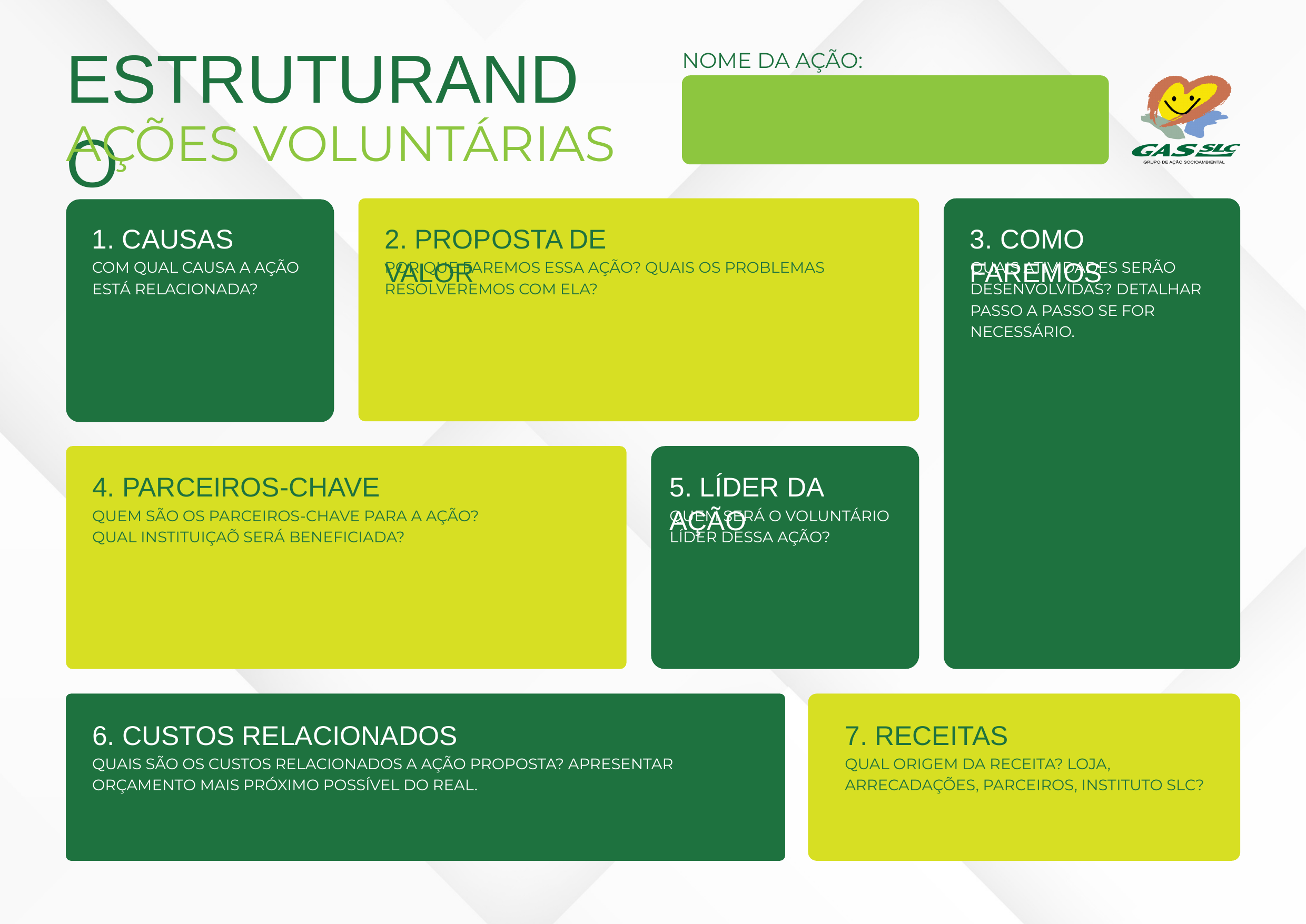

ESTRUTURANDO
NOME DA AÇÃO:

AÇÕES VOLUNTÁRIAS

1. CAUSAS
2. PROPOSTA DE VALOR
3. COMO FAREMOS
COM QUAL CAUSA A AÇÃO ESTÁ RELACIONADA?
POR QUE FAREMOS ESSA AÇÃO? QUAIS OS PROBLEMAS RESOLVEREMOS COM ELA?
QUAIS ATIVIDADES SERÃO DESENVOLVIDAS? DETALHAR PASSO A PASSO SE FOR NECESSÁRIO.

4. PARCEIROS-CHAVE
5. LÍDER DA AÇÃO
QUEM SÃO OS PARCEIROS-CHAVE PARA A AÇÃO? QUAL INSTITUIÇAÕ SERÁ BENEFICIADA?
QUEM SERÁ O VOLUNTÁRIO LÍDER DESSA AÇÃO?

6. CUSTOS RELACIONADOS
7. RECEITAS
QUAIS SÃO OS CUSTOS RELACIONADOS A AÇÃO PROPOSTA? APRESENTAR ORÇAMENTO MAIS PRÓXIMO POSSÍVEL DO REAL.
QUAL ORIGEM DA RECEITA? LOJA, ARRECADAÇÕES, PARCEIROS, INSTITUTO SLC?